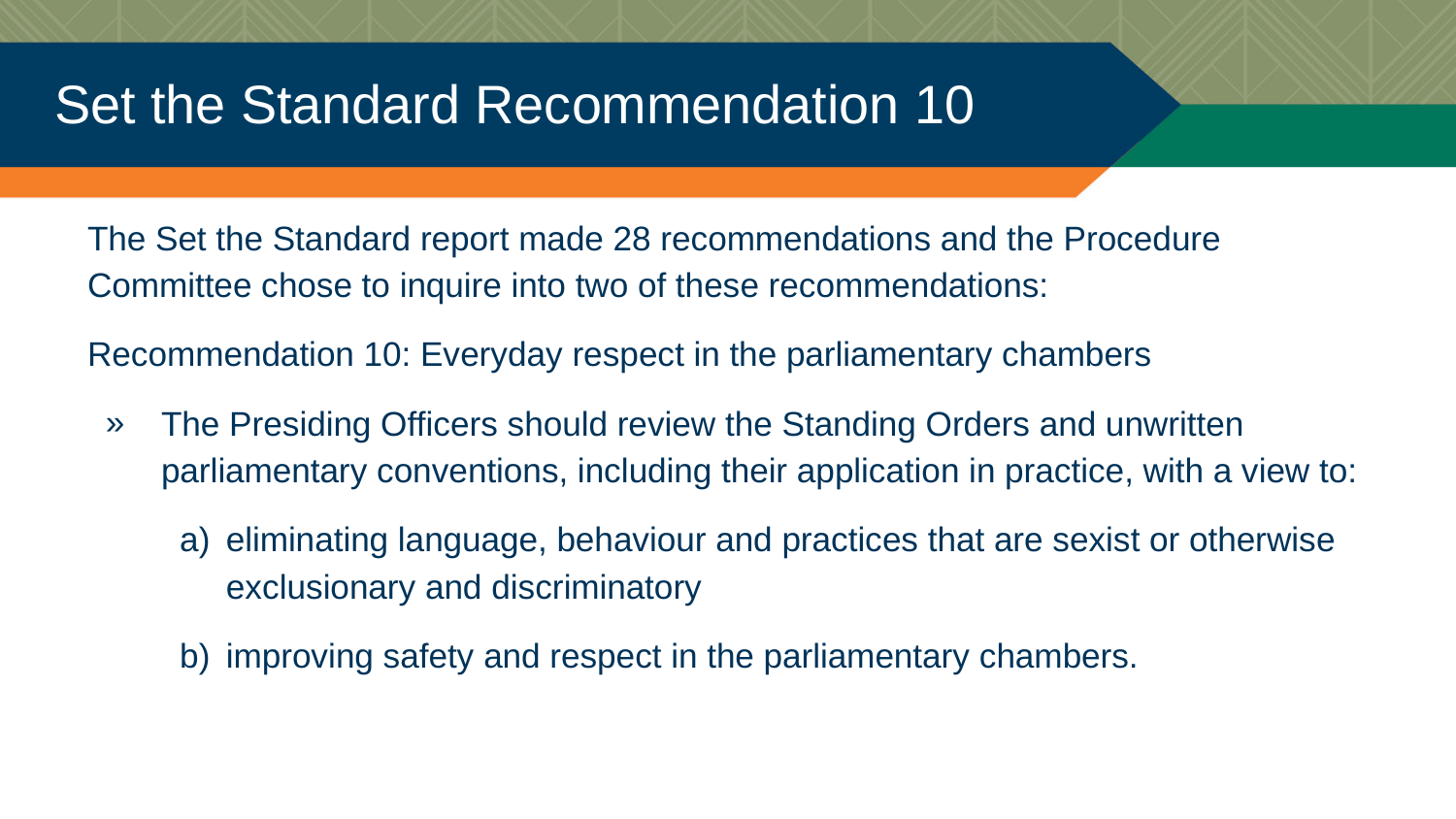

# Set the Standard Recommendation 10
The Set the Standard report made 28 recommendations and the Procedure Committee chose to inquire into two of these recommendations:
Recommendation 10: Everyday respect in the parliamentary chambers
The Presiding Officers should review the Standing Orders and unwritten parliamentary conventions, including their application in practice, with a view to:
eliminating language, behaviour and practices that are sexist or otherwise exclusionary and discriminatory
improving safety and respect in the parliamentary chambers.